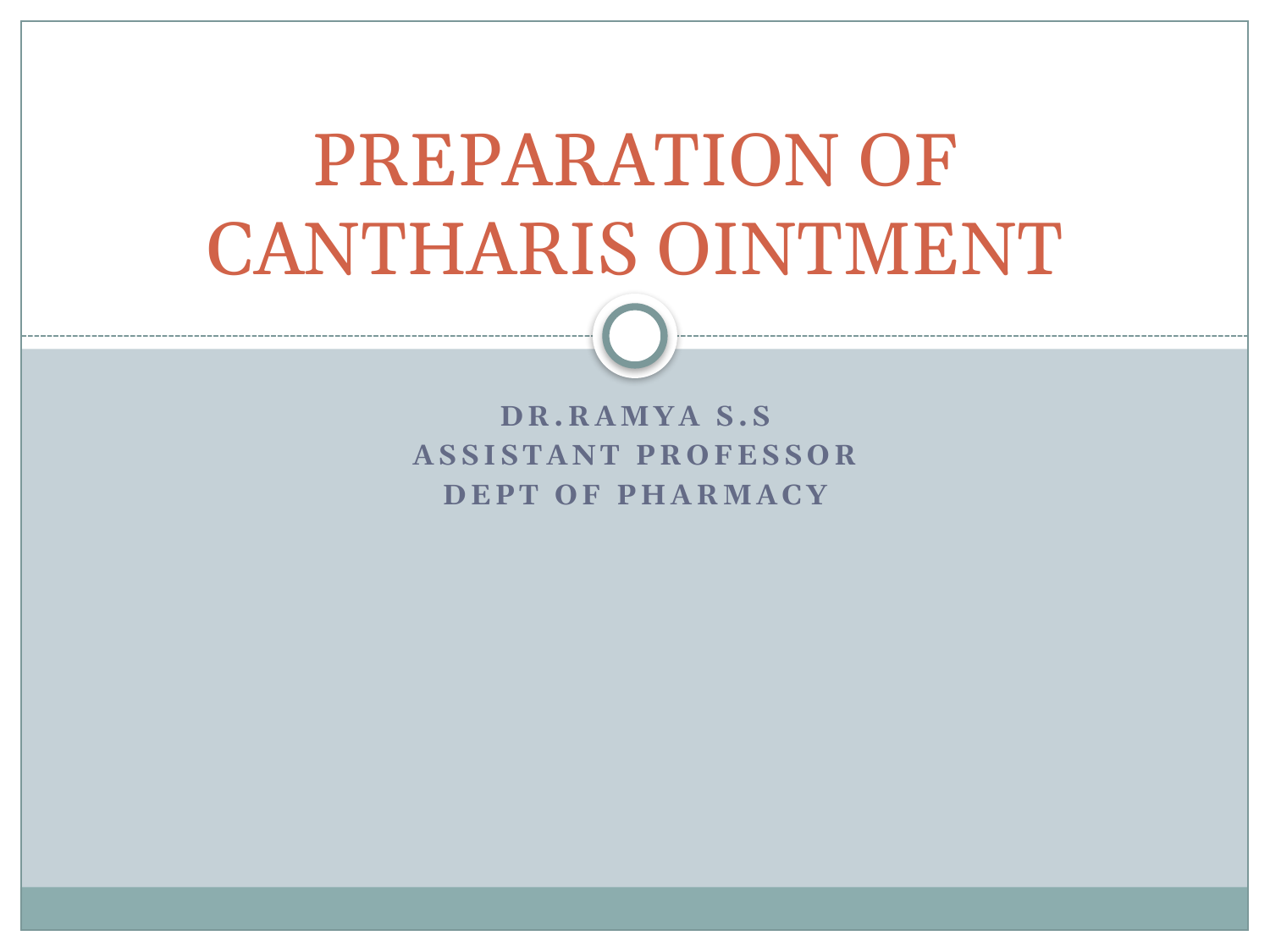

# PREPARATION OF CANTHARIS OINTMENT
Dr.RAMYA S.S
ASSISTANT PROFESSOR
DEPT OF PHARMACY